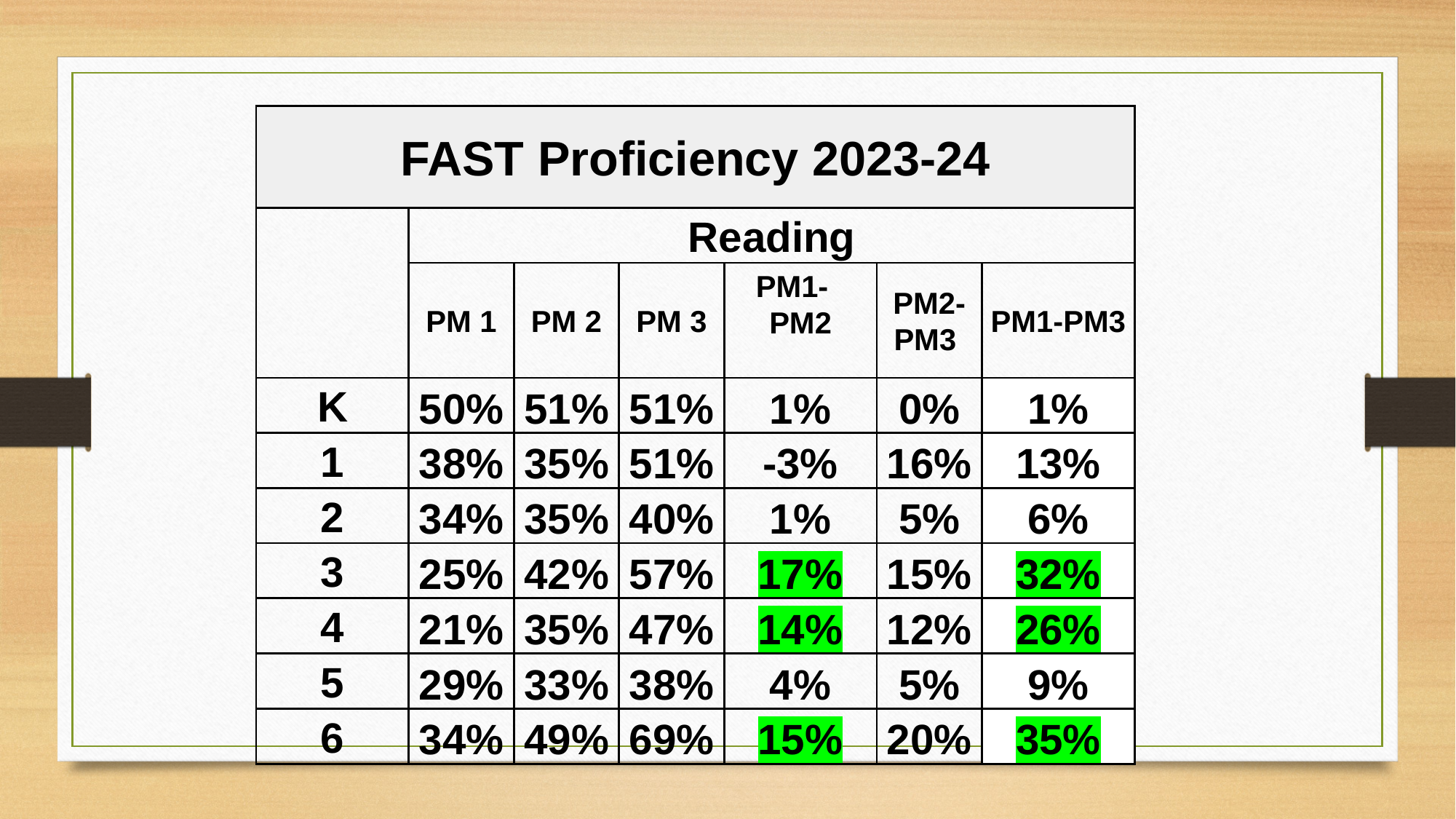

| FAST Proficiency 2023-24 |  |  |  |  |  |  |  |  |
| --- | --- | --- | --- | --- | --- | --- | --- | --- |
|  |  |  |  |  |  |  |  |  |
|  | Reading |  |  |  |  |  |  |  |
|  |  |  |  |  |  |  |  |  |
|  | PM 1 | PM 2 | PM 3 | PM1- PM2 | PM2-PM3 | PM1-PM3 |  |  |
|  |  |  |  |  |  |  |  |  |
| K | 50% | 51% | 51% | 1% | 0% | 1% |  |  |
|  |  |  |  |  |  |  |  |  |
| 1 | 38% | 35% | 51% | -3% | 16% | 13% |  |  |
|  |  |  |  |  |  |  |  |  |
| 2 | 34% | 35% | 40% | 1% | 5% | 6% |  |  |
|  |  |  |  |  |  |  |  |  |
| 3 | 25% | 42% | 57% | 17% | 15% | 32% |  |  |
|  |  |  |  |  |  |  |  |  |
| 4 | 21% | 35% | 47% | 14% | 12% | 26% |  |  |
|  |  |  |  |  |  |  |  |  |
| 5 | 29% | 33% | 38% | 4% | 5% | 9% |  |  |
|  |  |  |  |  |  |  |  |  |
| 6 | 34% | 49% | 69% | 15% | 20% | 35% |  |  |
|  |  |  |  |  |  |  |  |  |